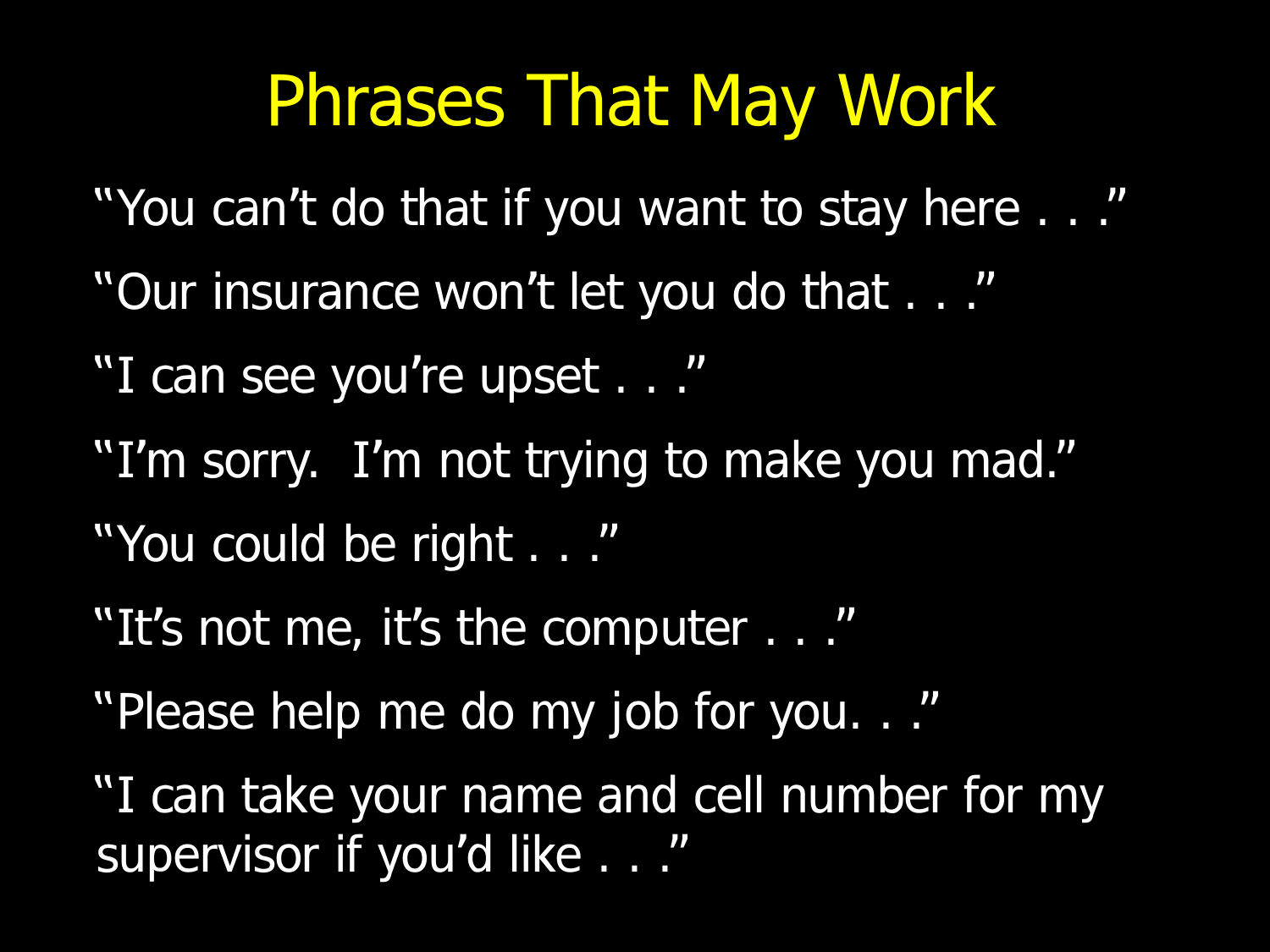

# Phrases That May Work
“You can’t do that if you want to stay here . . .”
“Our insurance won’t let you do that . . .”
“I can see you’re upset . . .”
“I’m sorry.  I’m not trying to make you mad.”
“You could be right . . .”
“It’s not me, it’s the computer . . .”
“Please help me do my job for you. . .”
“I can take your name and cell number for my supervisor if you’d like . . .”